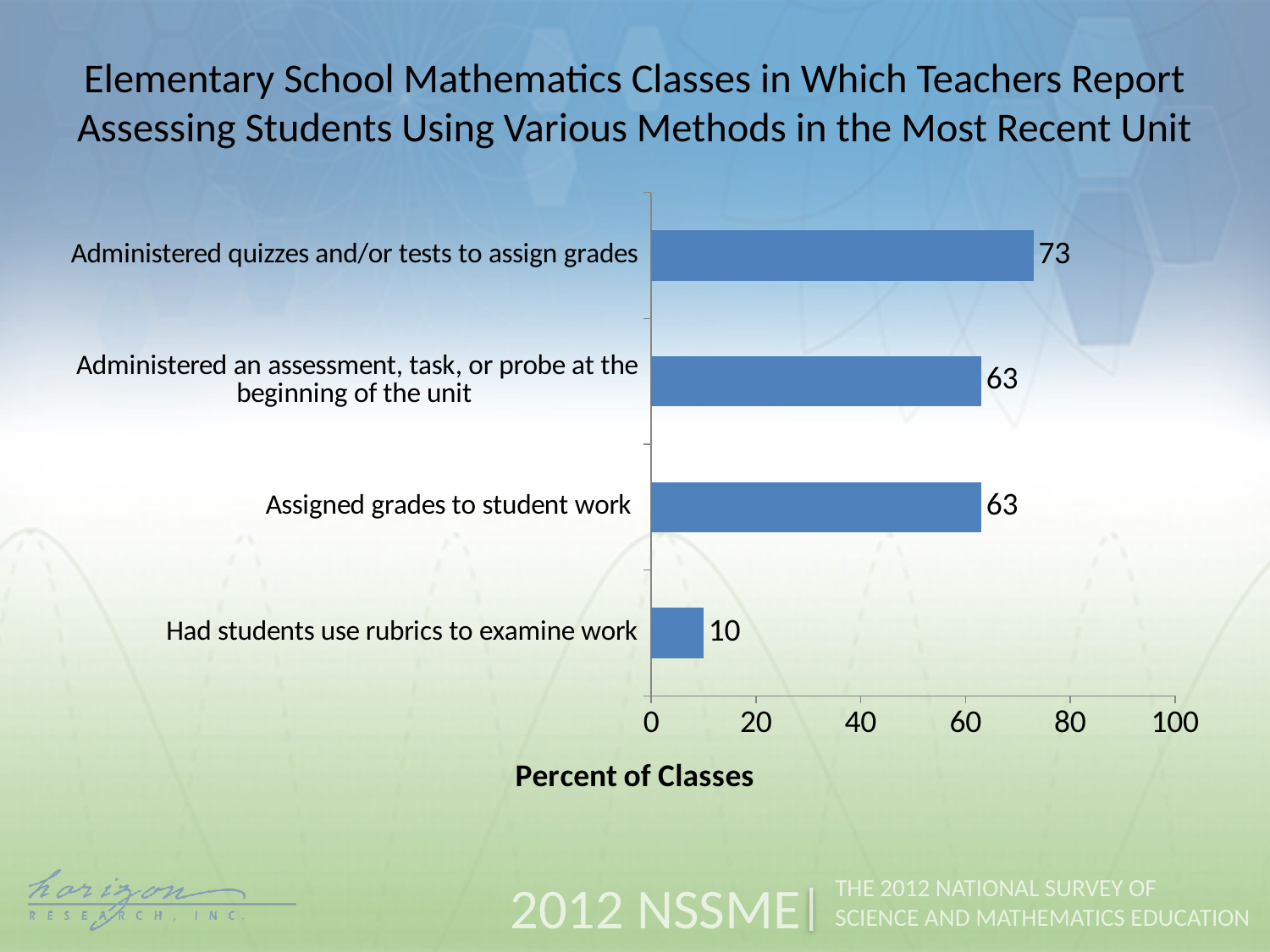

Elementary School Mathematics Classes in Which Teachers Report Assessing Students Using Various Methods in the Most Recent Unit

### Chart

| Category | Percent of Classes |
|---|---|
| Had students use rubrics to examine work | 10.0 |
| Assigned grades to student work  | 63.0 |
| Administered an assessment, task, or probe at the beginning of the unit  | 63.0 |
| Administered quizzes and/or tests to assign grades | 73.0 |